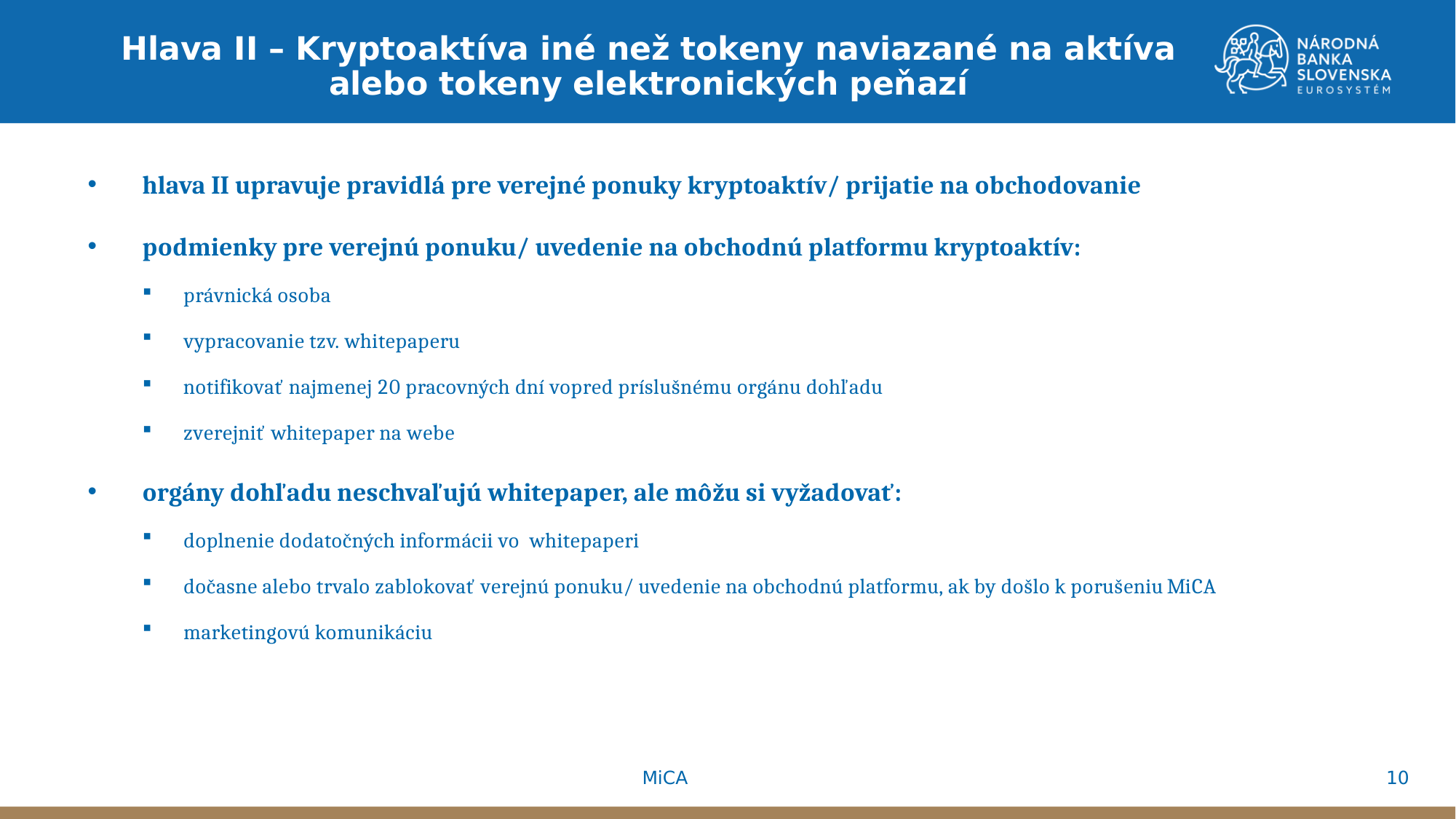

Hlava II – Kryptoaktíva iné než tokeny naviazané na aktíva alebo tokeny elektronických peňazí
hlava II upravuje pravidlá pre verejné ponuky kryptoaktív/ prijatie na obchodovanie
podmienky pre verejnú ponuku/ uvedenie na obchodnú platformu kryptoaktív:
právnická osoba
vypracovanie tzv. whitepaperu
notifikovať najmenej 20 pracovných dní vopred príslušnému orgánu dohľadu
zverejniť whitepaper na webe
orgány dohľadu neschvaľujú whitepaper, ale môžu si vyžadovať:
doplnenie dodatočných informácii vo  whitepaperi
dočasne alebo trvalo zablokovať verejnú ponuku/ uvedenie na obchodnú platformu, ak by došlo k porušeniu MiCA
marketingovú komunikáciu

10
MiCA